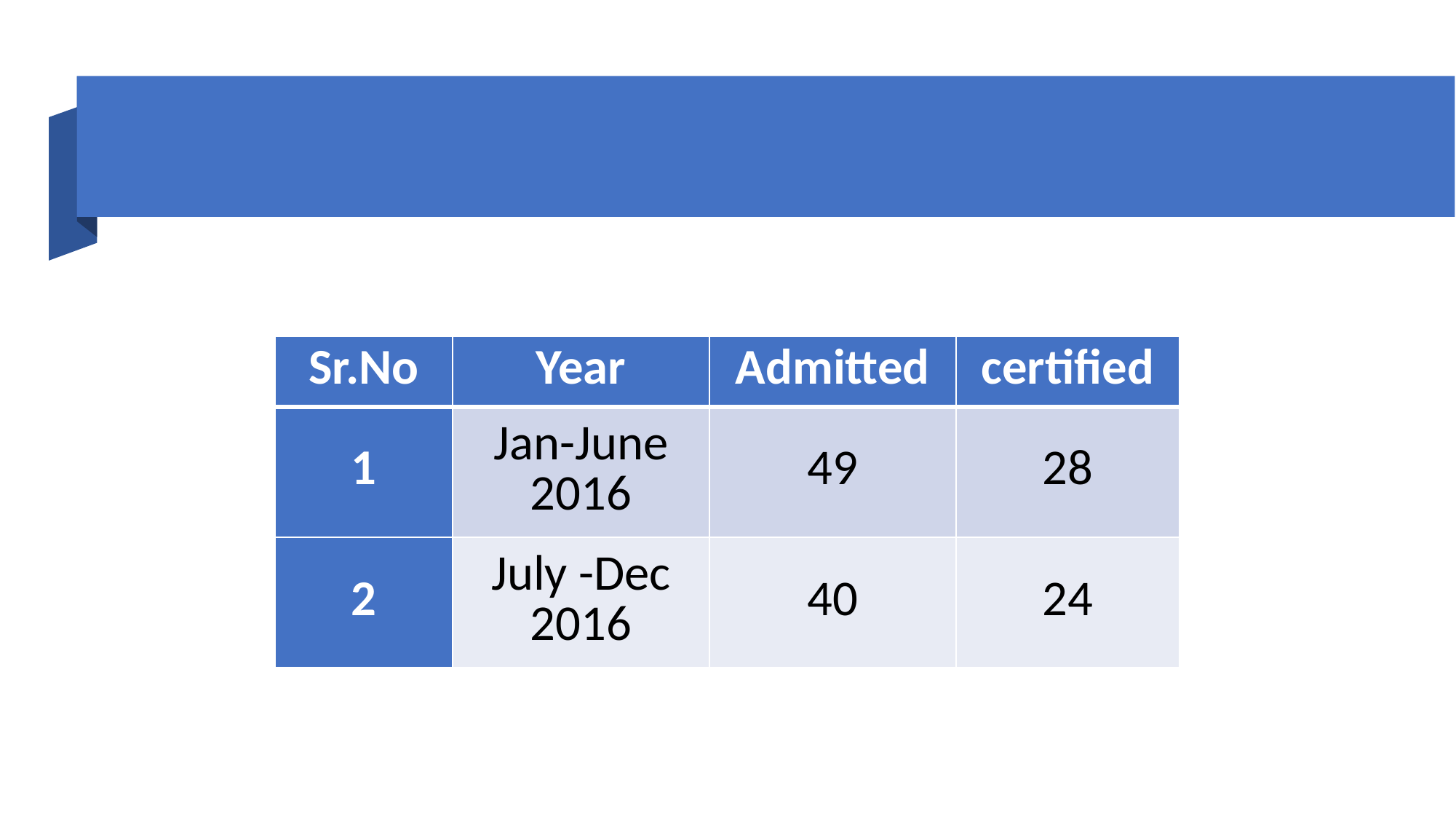

#

| Sr.No | Year | Admitted | certified |
| --- | --- | --- | --- |
| 1 | Jan-June 2016 | 49 | 28 |
| 2 | July -Dec 2016 | 40 | 24 |